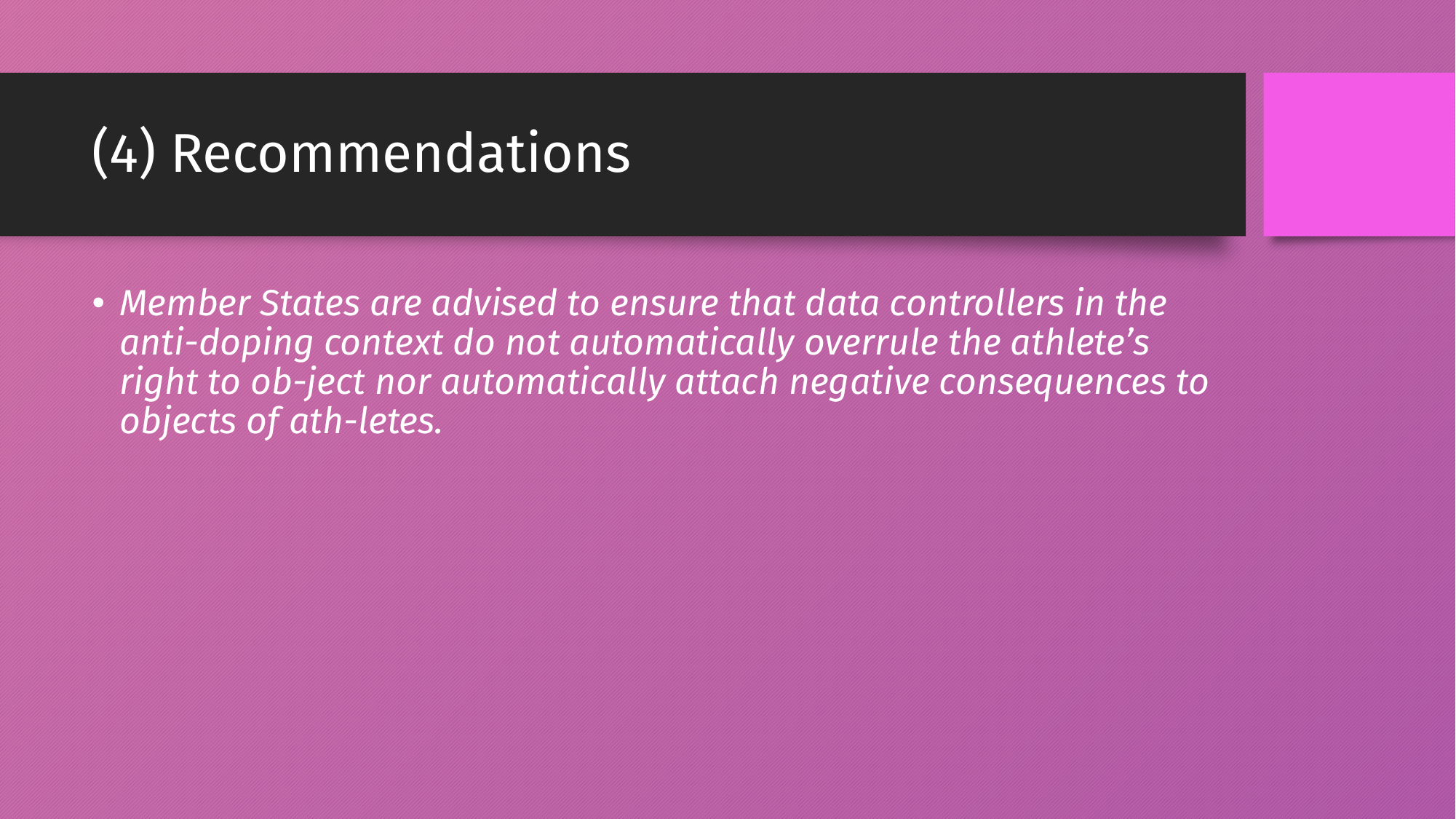

# (4) Recommendations
Member States are advised to ensure that data controllers in the anti-doping context do not automatically overrule the athlete’s right to ob-ject nor automatically attach negative consequences to objects of ath-letes.